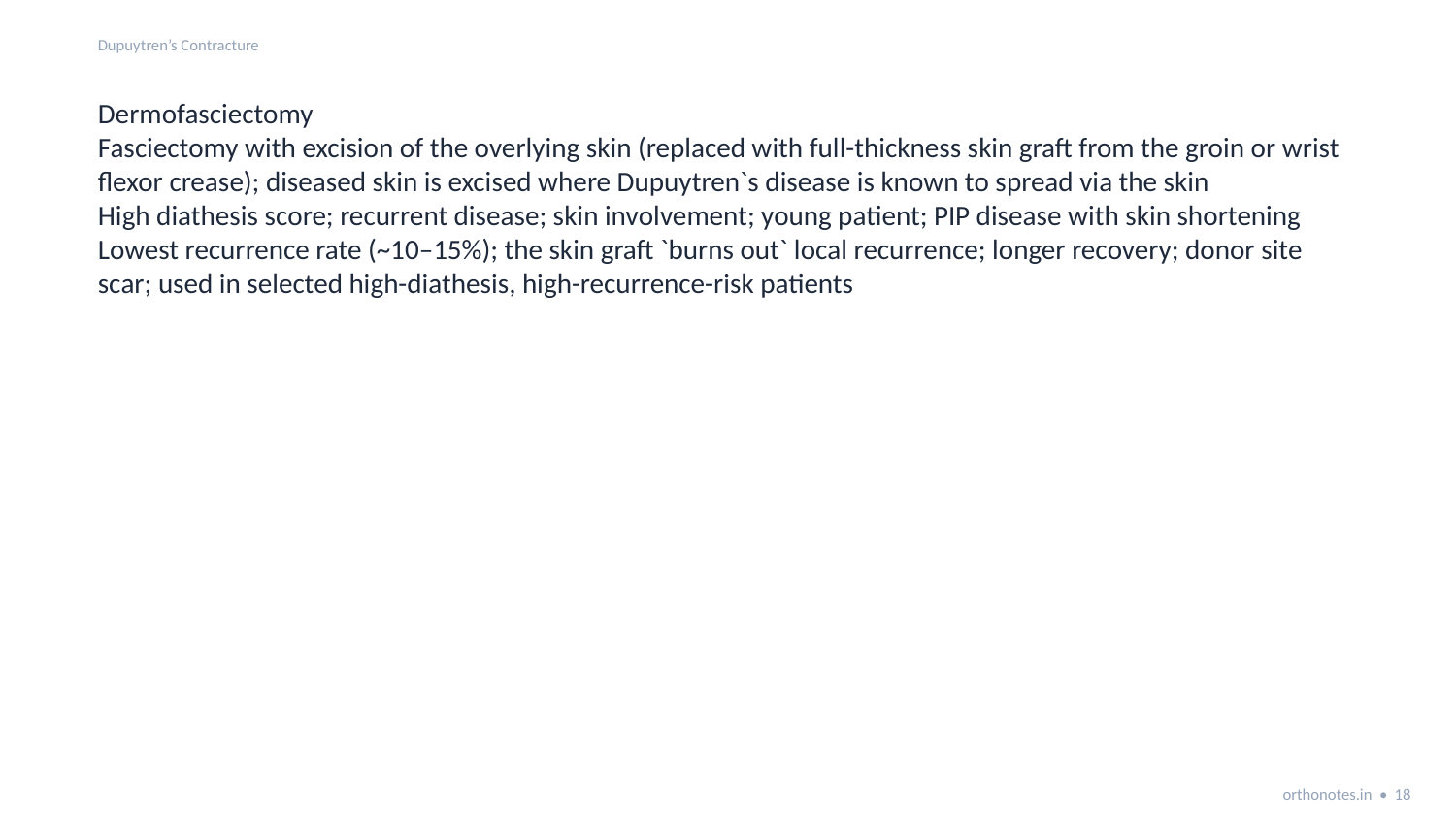

Dupuytren’s Contracture
Dermofasciectomy
Fasciectomy with excision of the overlying skin (replaced with full-thickness skin graft from the groin or wrist flexor crease); diseased skin is excised where Dupuytren`s disease is known to spread via the skin
High diathesis score; recurrent disease; skin involvement; young patient; PIP disease with skin shortening
Lowest recurrence rate (~10–15%); the skin graft `burns out` local recurrence; longer recovery; donor site scar; used in selected high-diathesis, high-recurrence-risk patients
orthonotes.in  •  18